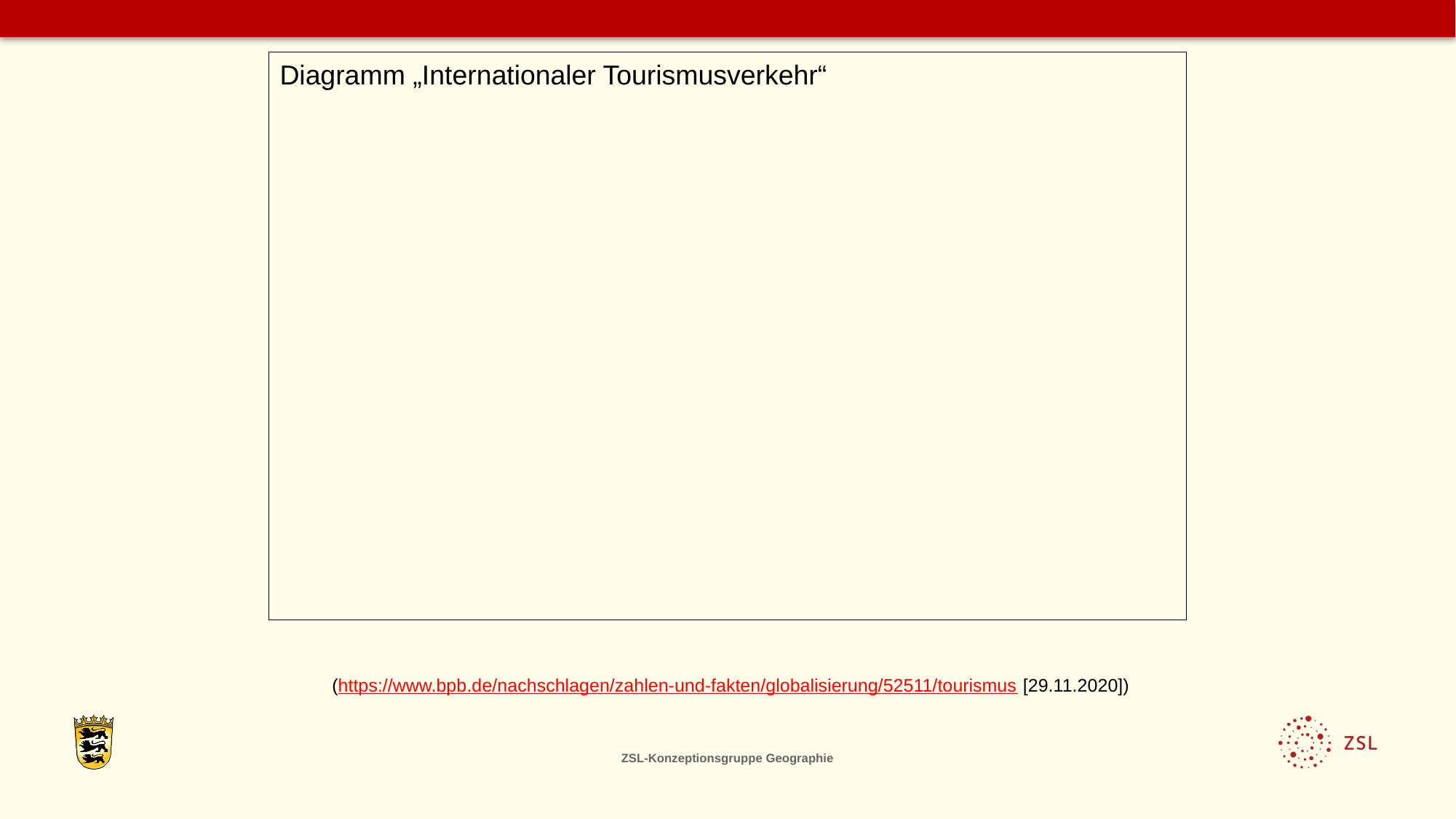

Diagramm „Internationaler Tourismusverkehr“

(https://www.bpb.de/nachschlagen/zahlen-und-fakten/globalisierung/52511/tourismus [29.11.2020])
ZSL-Konzeptionsgruppe Geographie